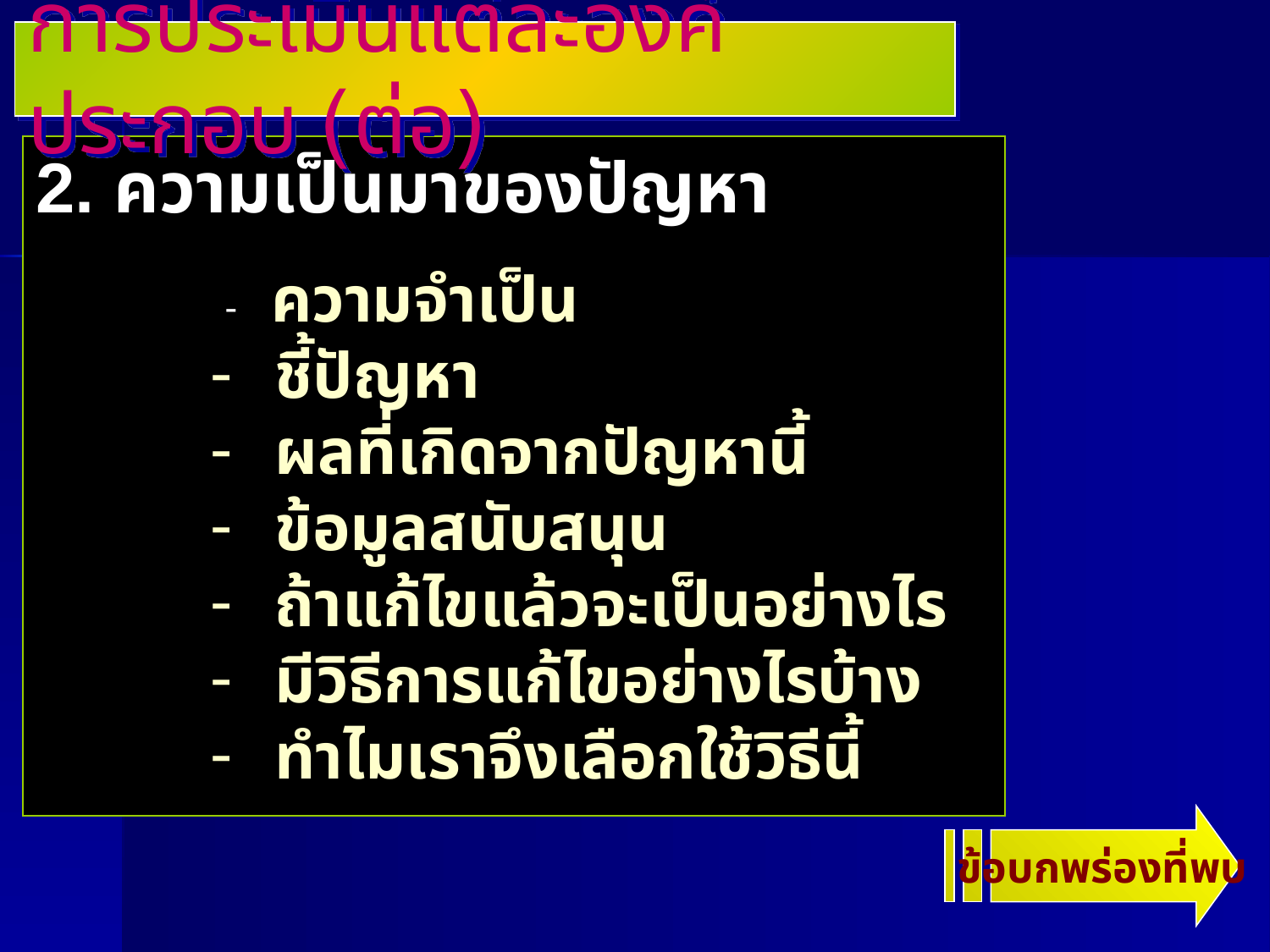

การประเมินแต่ละองค์ประกอบ (ต่อ)
2. ความเป็นมาของปัญหา
      -   ความจำเป็น
-  ชี้ปัญหา
-  ผลที่เกิดจากปัญหานี้
-  ข้อมูลสนับสนุน
-  ถ้าแก้ไขแล้วจะเป็นอย่างไร
-  มีวิธีการแก้ไขอย่างไรบ้าง
-  ทำไมเราจึงเลือกใช้วิธีนี้
ข้อบกพร่องที่พบ